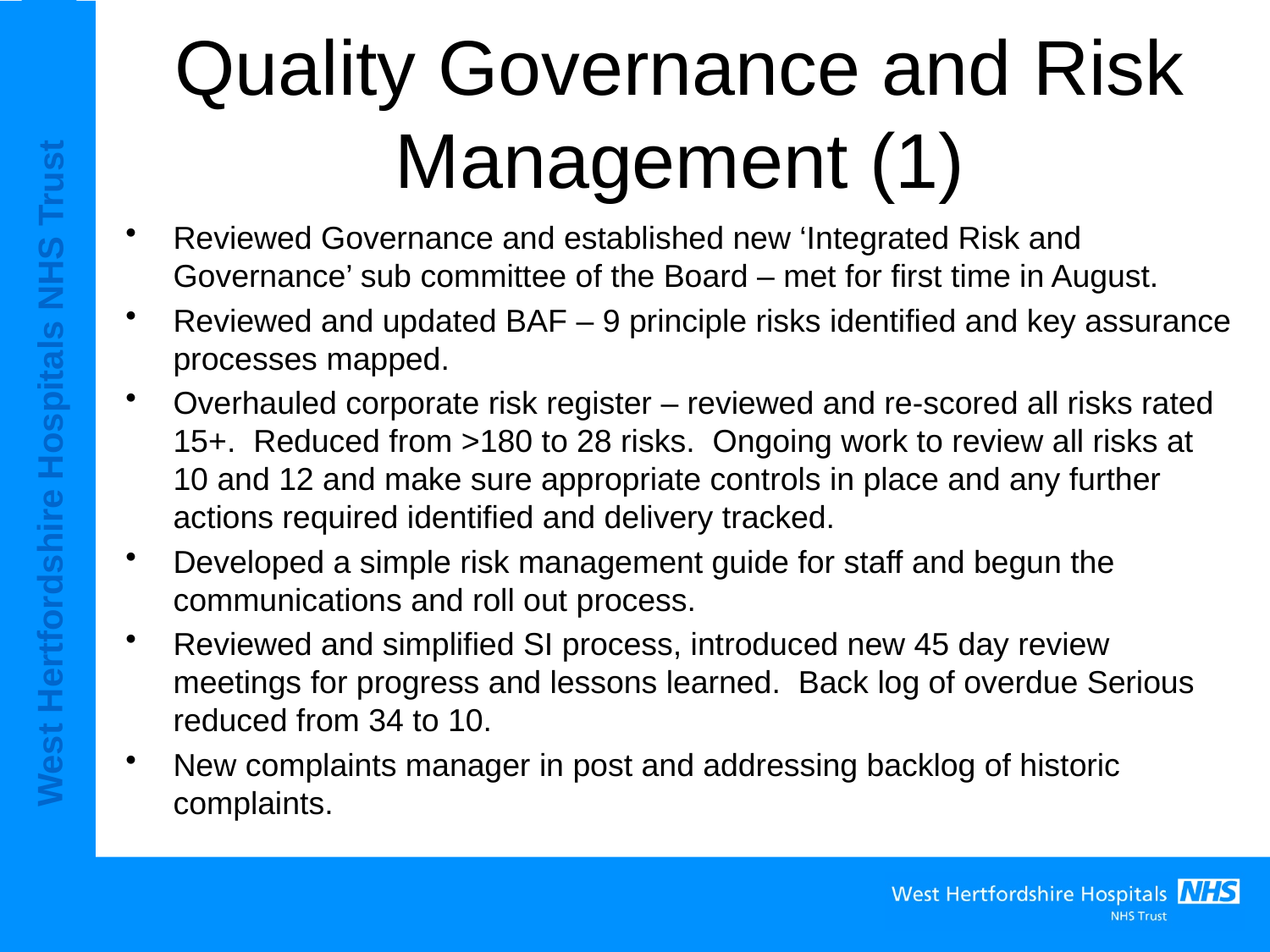

# Quality Governance and Risk Management (1)
Reviewed Governance and established new ‘Integrated Risk and Governance’ sub committee of the Board – met for first time in August.
Reviewed and updated BAF – 9 principle risks identified and key assurance processes mapped.
Overhauled corporate risk register – reviewed and re-scored all risks rated 15+.  Reduced from >180 to 28 risks.  Ongoing work to review all risks at 10 and 12 and make sure appropriate controls in place and any further actions required identified and delivery tracked.
Developed a simple risk management guide for staff and begun the communications and roll out process.
Reviewed and simplified SI process, introduced new 45 day review meetings for progress and lessons learned.  Back log of overdue Serious reduced from 34 to 10.
New complaints manager in post and addressing backlog of historic complaints.